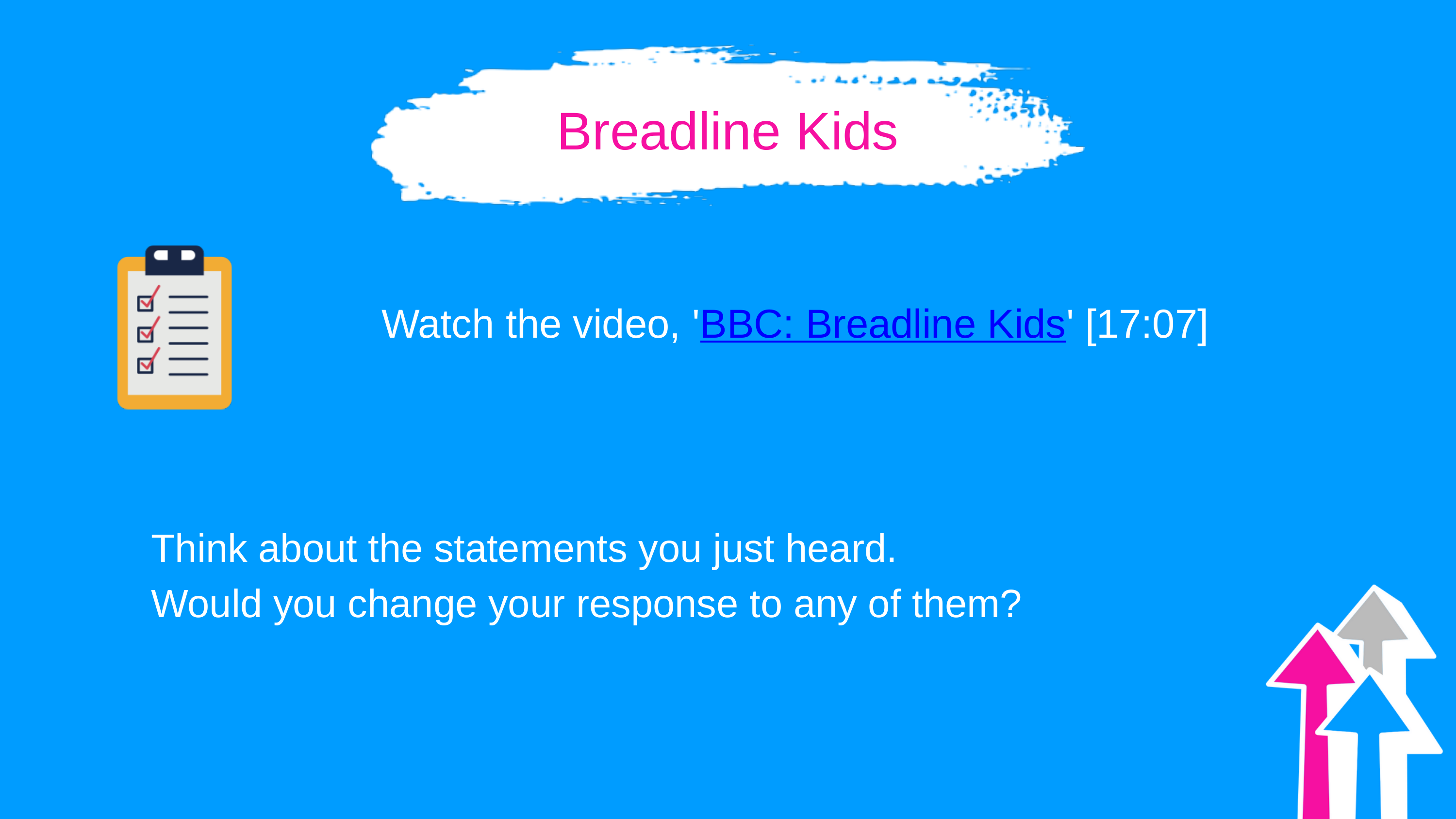

Breadline Kids

Watch the video, 'BBC: Breadline Kids' [17:07]

Think about the statements you just heard.​
Would you change your response to any of them?​